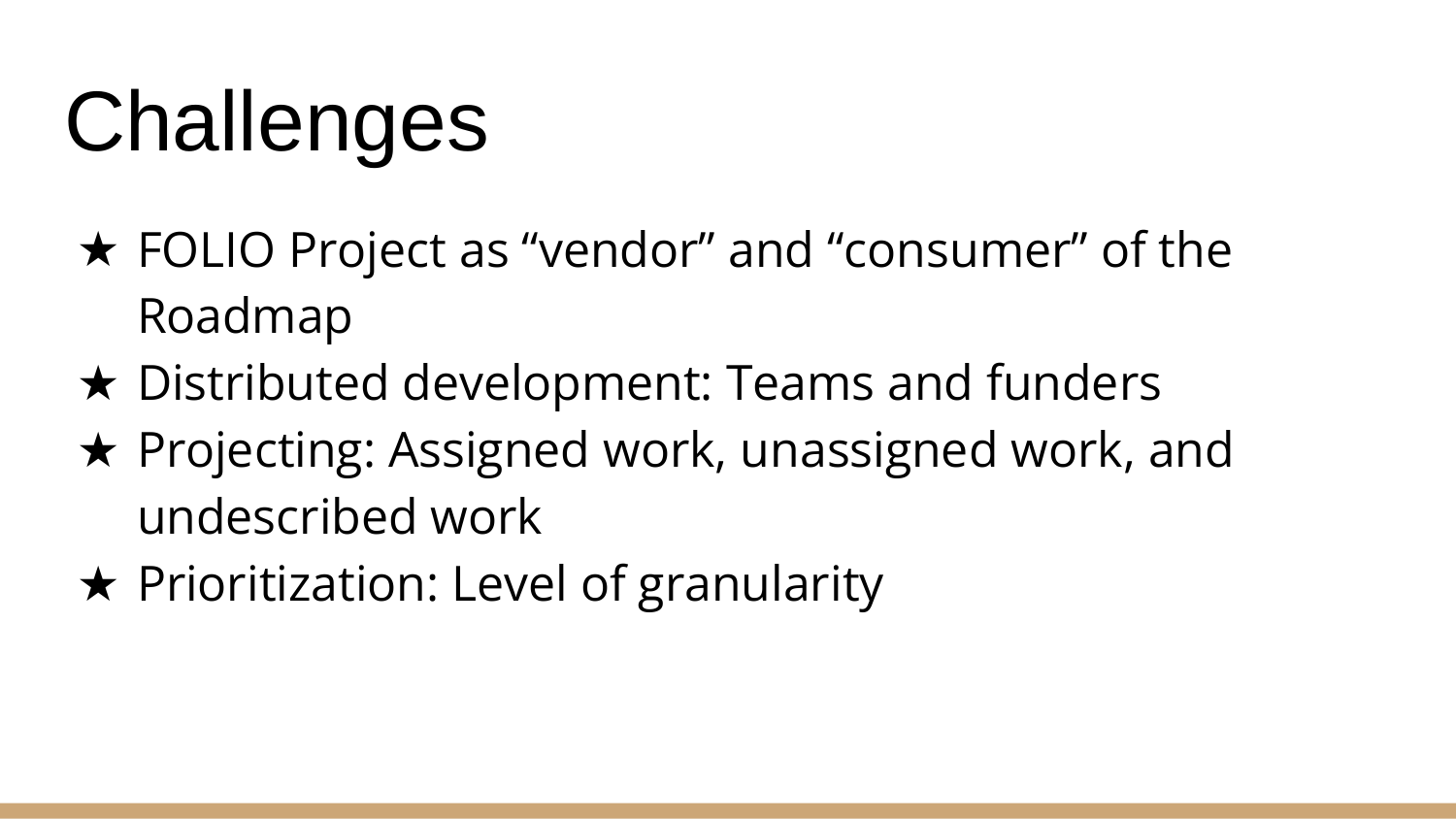

# Challenges
FOLIO Project as “vendor” and “consumer” of the Roadmap
Distributed development: Teams and funders
Projecting: Assigned work, unassigned work, and undescribed work
Prioritization: Level of granularity